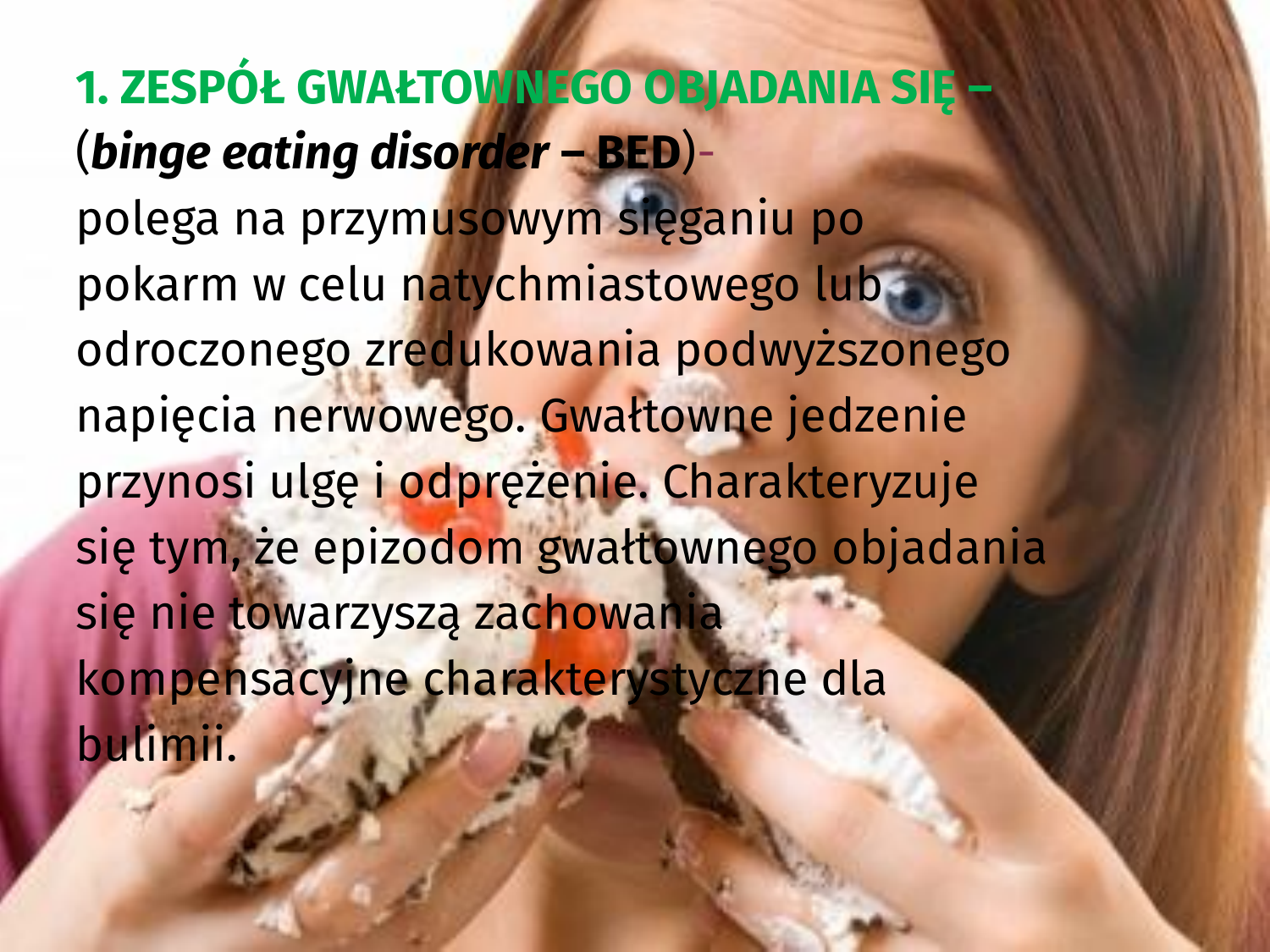

1. ZESPÓŁ GWAŁTOWNEGO OBJADANIA SIĘ –
(binge eating disorder – BED)-
polega na przymusowym sięganiu po
pokarm w celu natychmiastowego lub
odroczonego zredukowania podwyższonego
napięcia nerwowego. Gwałtowne jedzenie
przynosi ulgę i odprężenie. Charakteryzuje
się tym, że epizodom gwałtownego objadania
się nie towarzyszą zachowania
kompensacyjne charakterystyczne dla
bulimii.